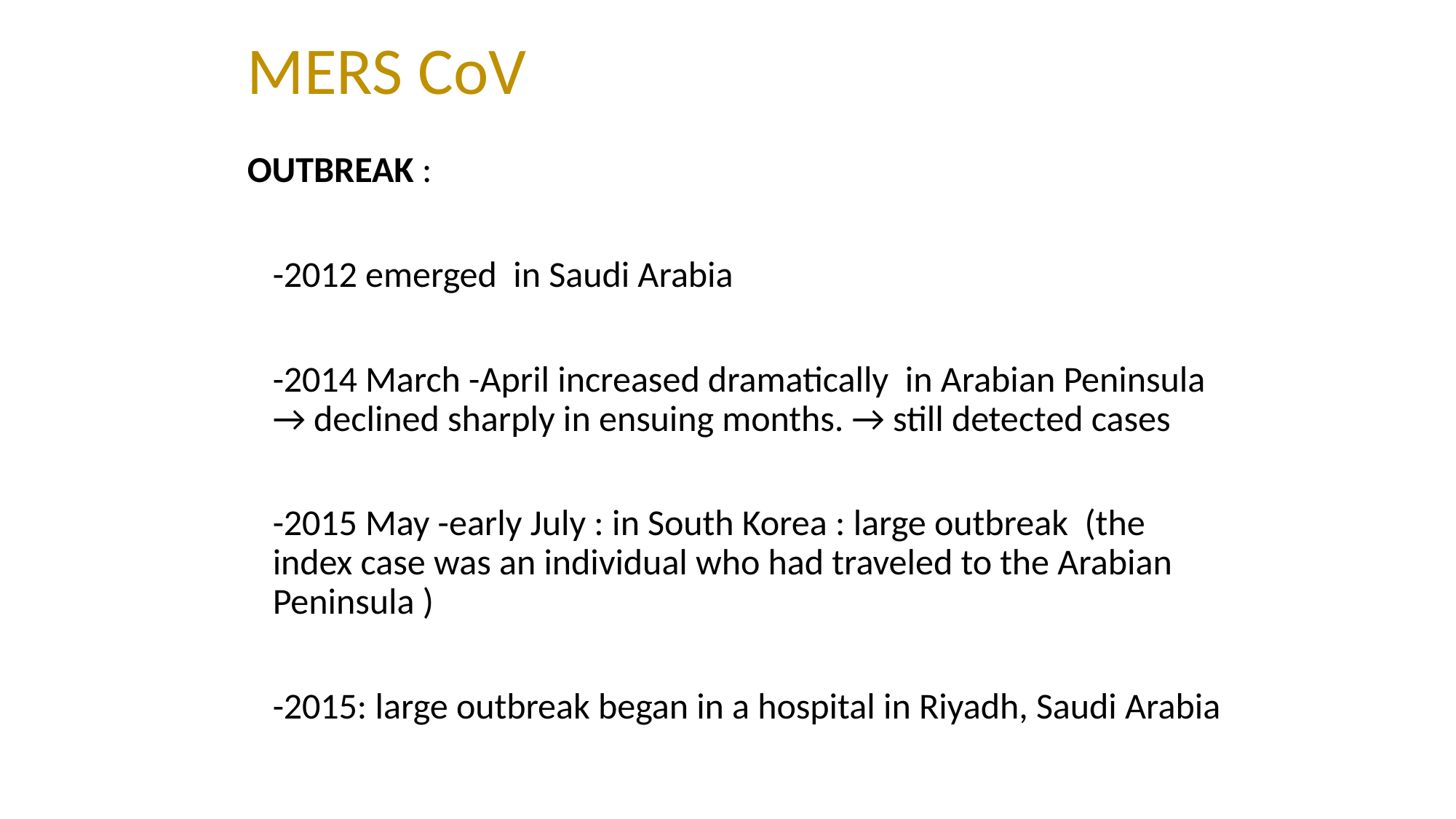

# MERS CoV
OUTBREAK :

	-2012 emerged  in Saudi Arabia

	-2014 March -April increased dramatically  in Arabian Peninsula → declined sharply in ensuing months. → still detected cases

	-2015 May -early July : in South Korea : large outbreak  (the index case was an individual who had traveled to the Arabian Peninsula )

	-2015: large outbreak began in a hospital in Riyadh, Saudi Arabia